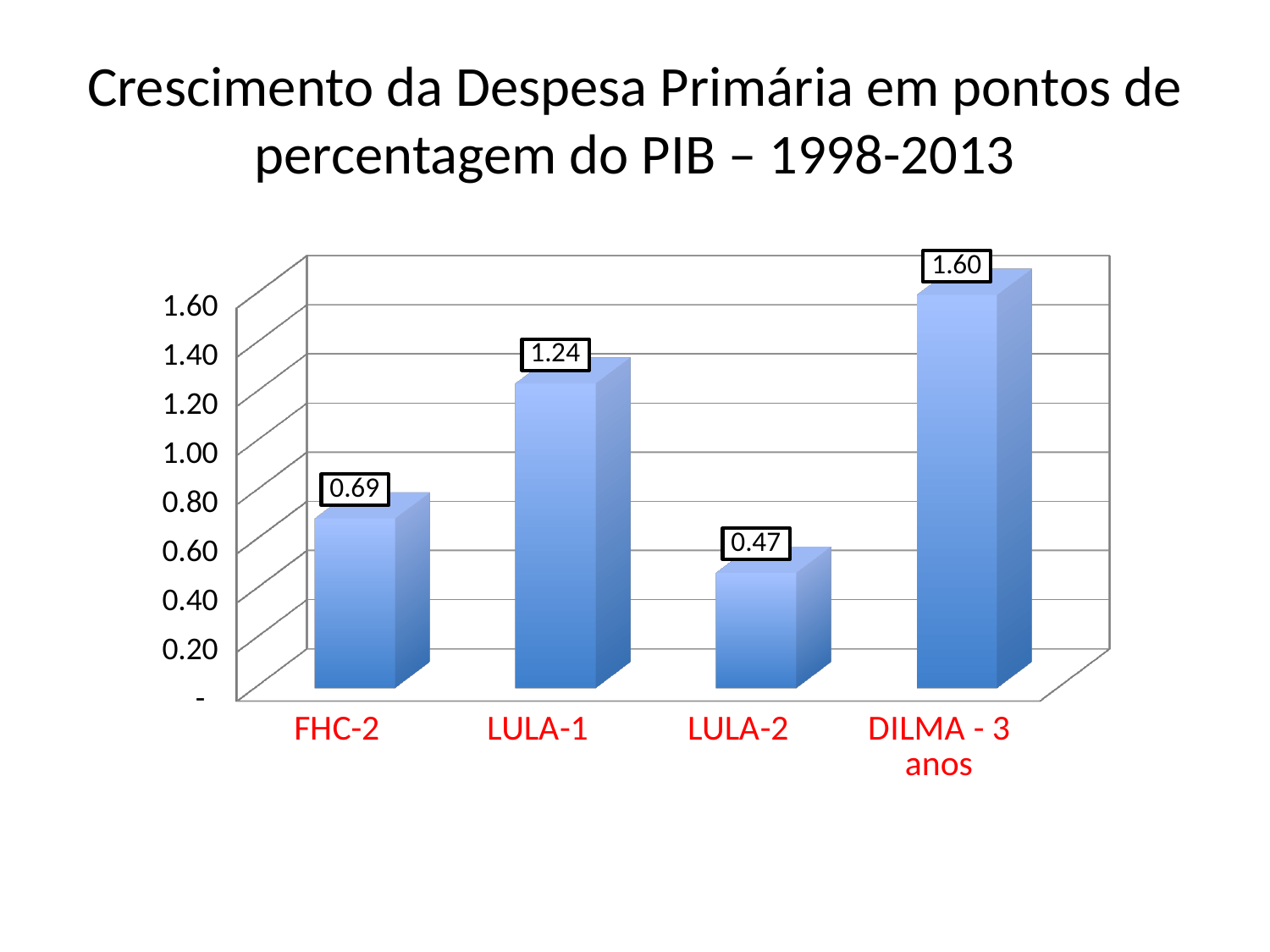

# Crescimento da Despesa Primária em pontos de percentagem do PIB – 1998-2013

[unsupported chart]